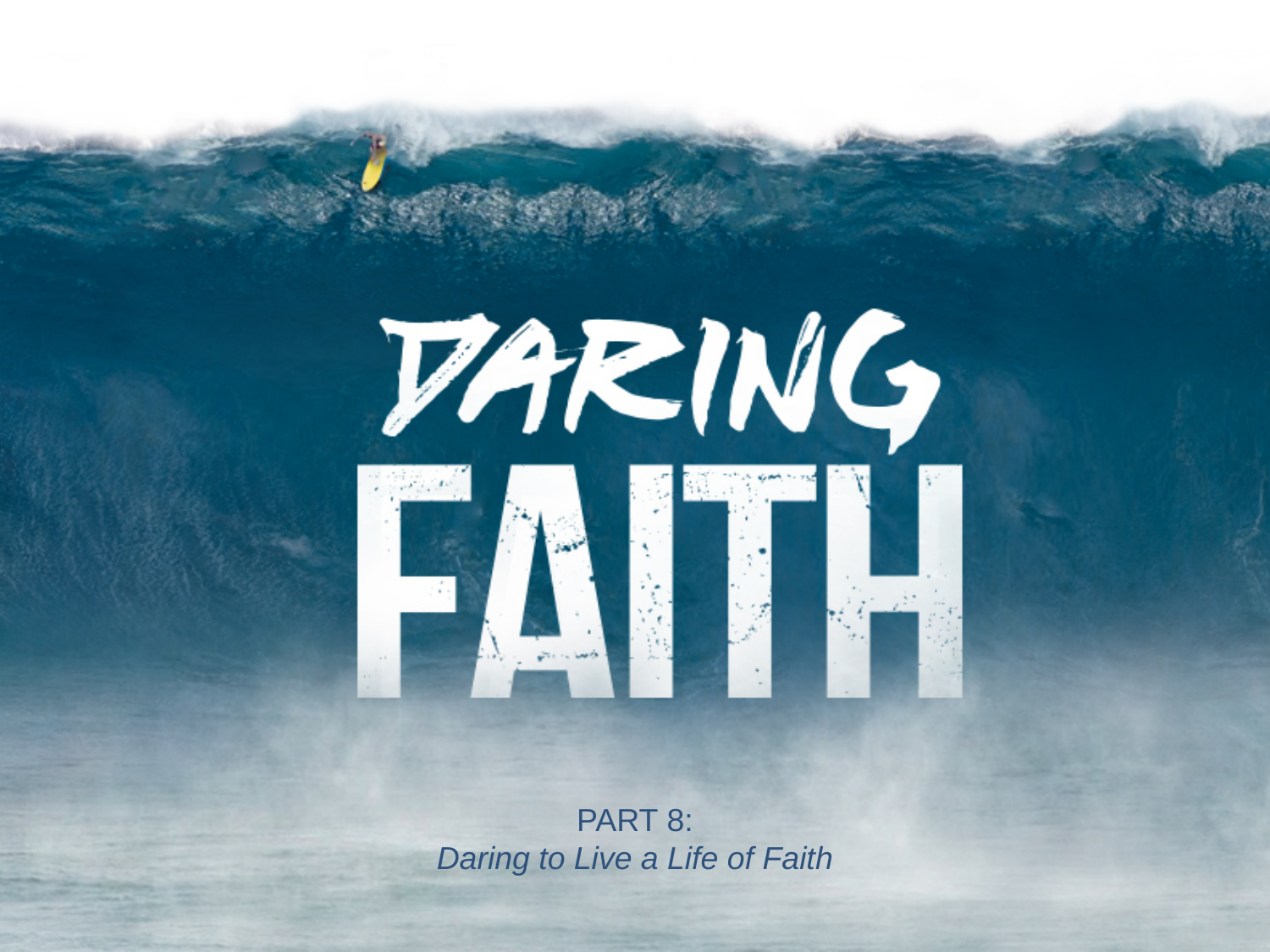

PART 8:
Daring to Live a Life of Faith